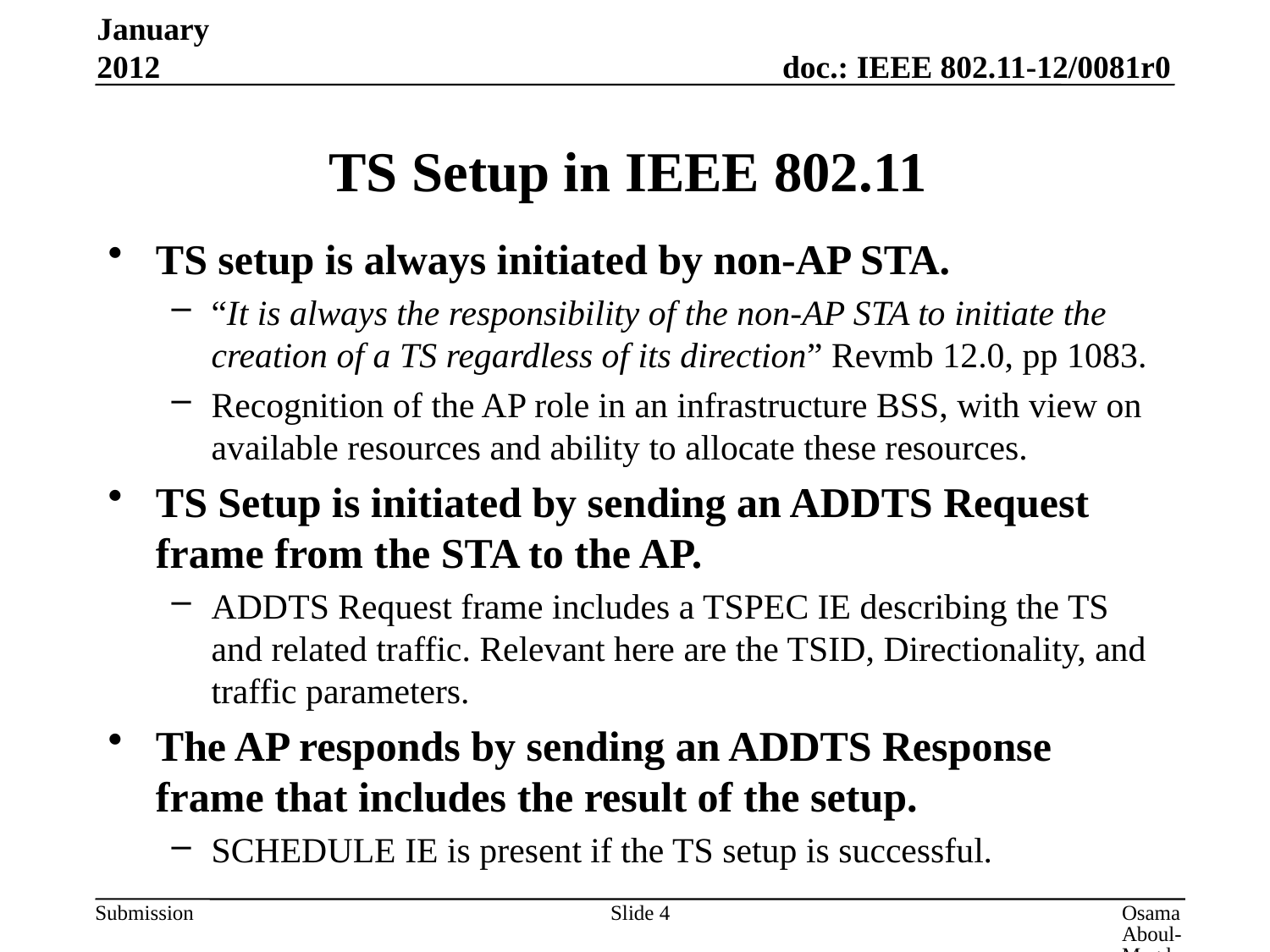

January 2012
# TS Setup in IEEE 802.11
TS setup is always initiated by non-AP STA.
“It is always the responsibility of the non-AP STA to initiate the creation of a TS regardless of its direction” Revmb 12.0, pp 1083.
Recognition of the AP role in an infrastructure BSS, with view on available resources and ability to allocate these resources.
TS Setup is initiated by sending an ADDTS Request frame from the STA to the AP.
ADDTS Request frame includes a TSPEC IE describing the TS and related traffic. Relevant here are the TSID, Directionality, and traffic parameters.
The AP responds by sending an ADDTS Response frame that includes the result of the setup.
SCHEDULE IE is present if the TS setup is successful.
Slide 4
Osama Aboul-Magd, Huawei Technologies